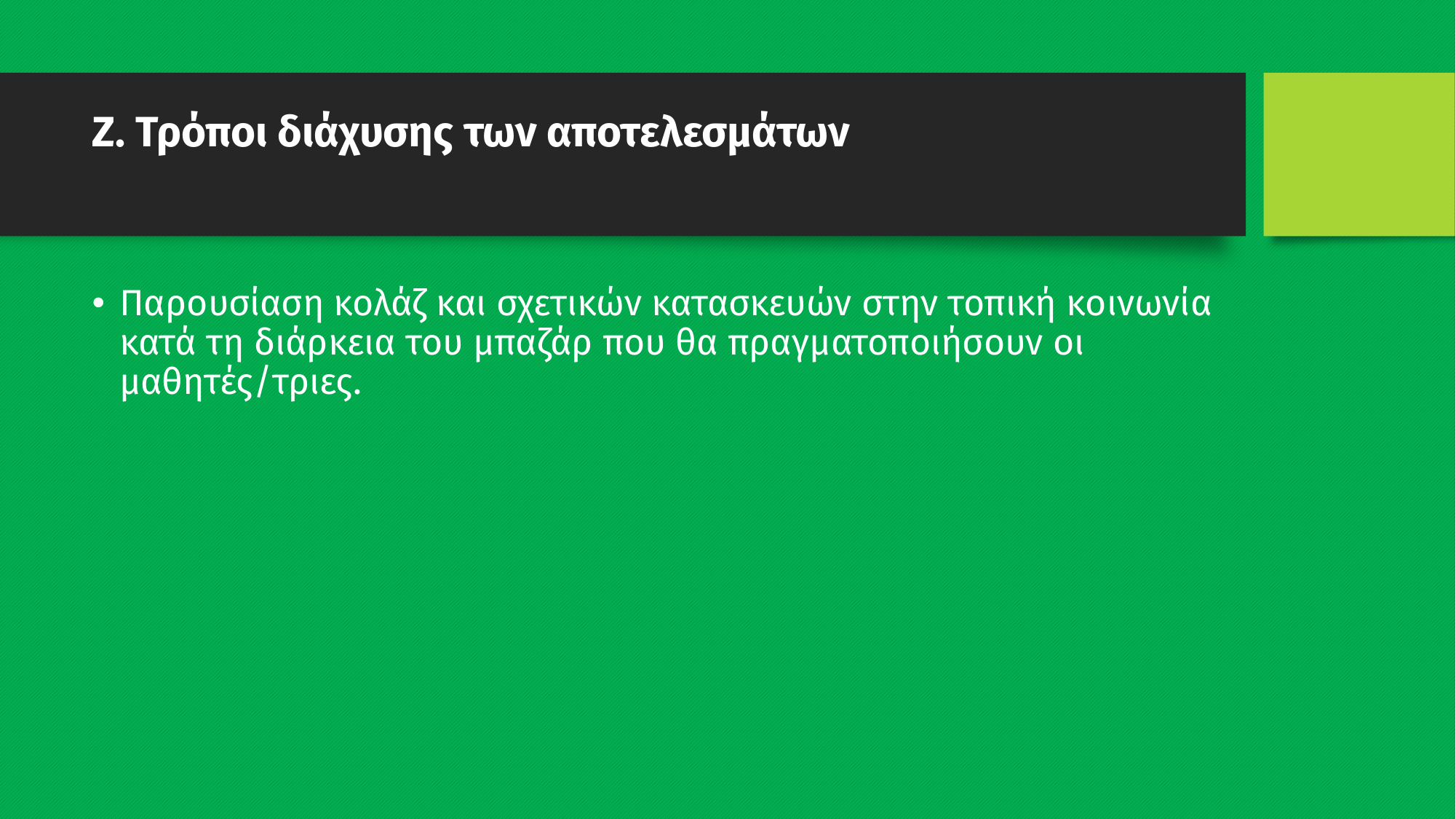

# Ζ. Τρόποι διάχυσης των αποτελεσμάτων
Παρουσίαση κολάζ και σχετικών κατασκευών στην τοπική κοινωνία κατά τη διάρκεια του μπαζάρ που θα πραγματοποιήσουν οι μαθητές/τριες.